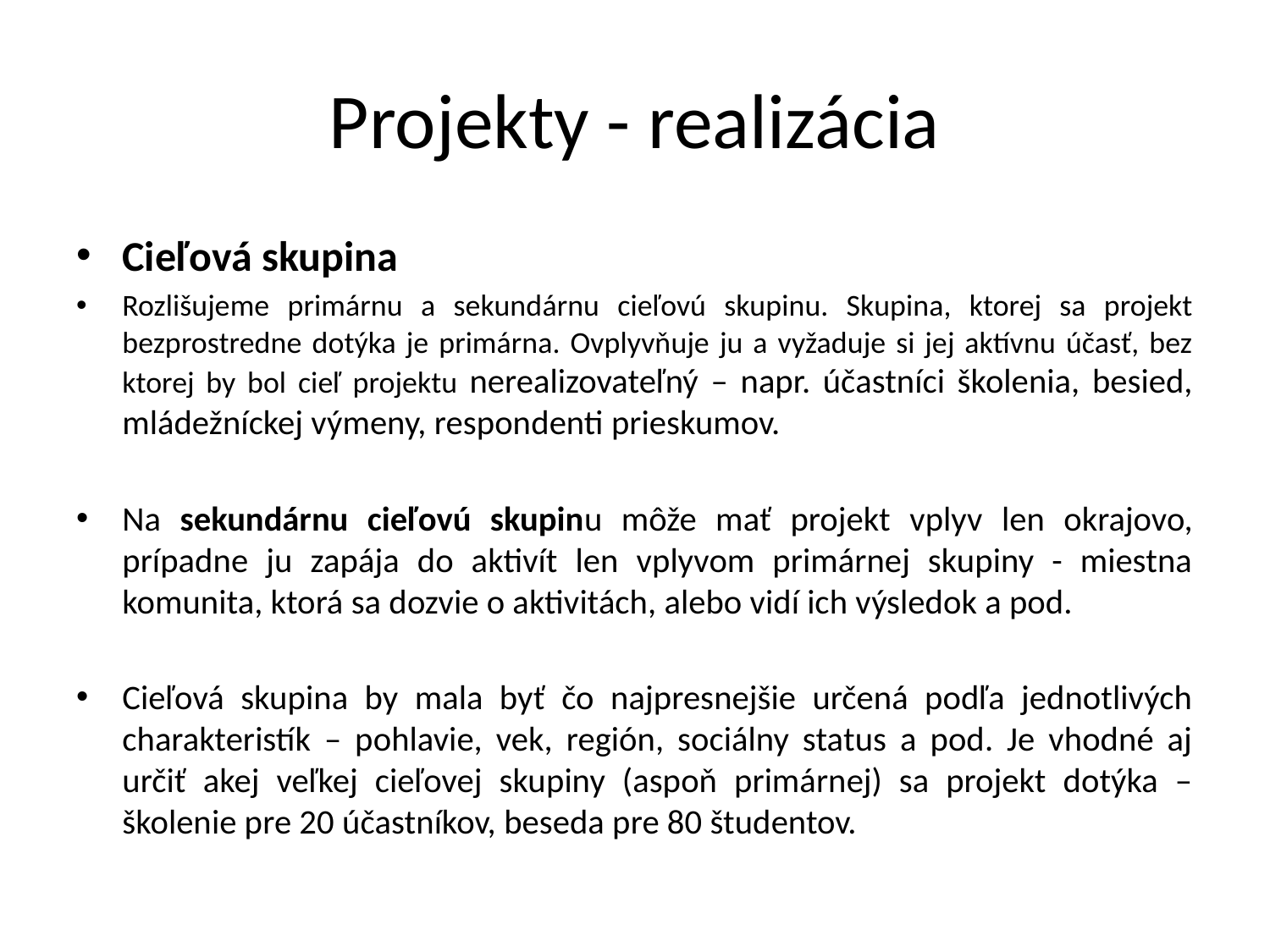

# Projekty - realizácia
Cieľová skupina
Rozlišujeme primárnu a sekundárnu cieľovú skupinu. Skupina, ktorej sa projekt bezprostredne dotýka je primárna. Ovplyvňuje ju a vyžaduje si jej aktívnu účasť, bez ktorej by bol cieľ projektu nerealizovateľný – napr. účastníci školenia, besied, mládežníckej výmeny, respondenti prieskumov.

Na sekundárnu cieľovú skupinu môže mať projekt vplyv len okrajovo, prípadne ju zapája do aktivít len vplyvom primárnej skupiny - miestna komunita, ktorá sa dozvie o aktivitách, alebo vidí ich výsledok a pod.

Cieľová skupina by mala byť čo najpresnejšie určená podľa jednotlivých charakteristík – pohlavie, vek, región, sociálny status a pod. Je vhodné aj určiť akej veľkej cieľovej skupiny (aspoň primárnej) sa projekt dotýka – školenie pre 20 účastníkov, beseda pre 80 študentov.